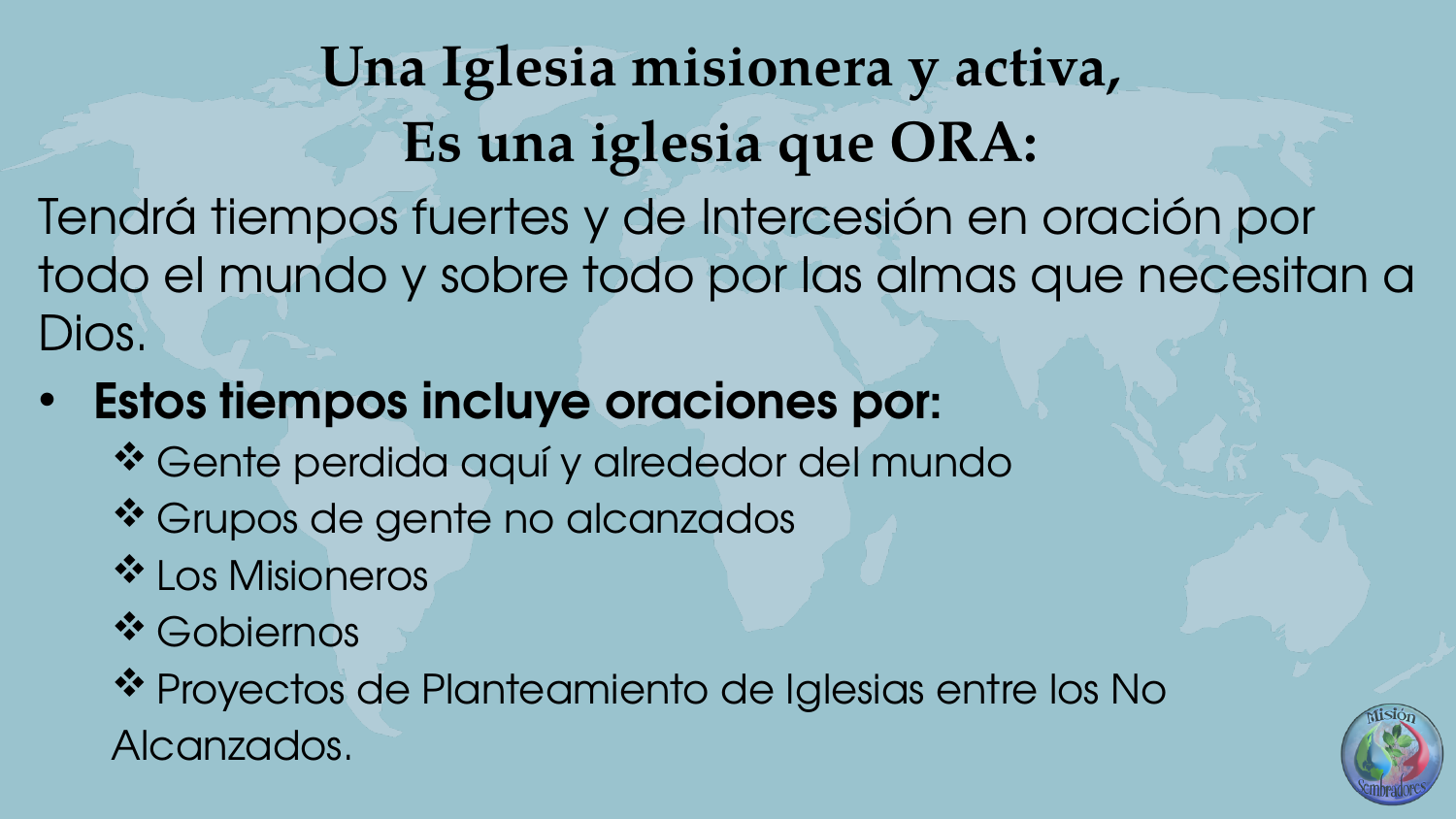

# Una Iglesia misionera y activa, Es una iglesia que ORA:
Tendrá tiempos fuertes y de Intercesión en oración por todo el mundo y sobre todo por las almas que necesitan a Dios.
Estos tiempos incluye oraciones por:
Gente perdida aquí y alrededor del mundo
Grupos de gente no alcanzados
Los Misioneros
Gobiernos
Proyectos de Planteamiento de Iglesias entre los No
Alcanzados.